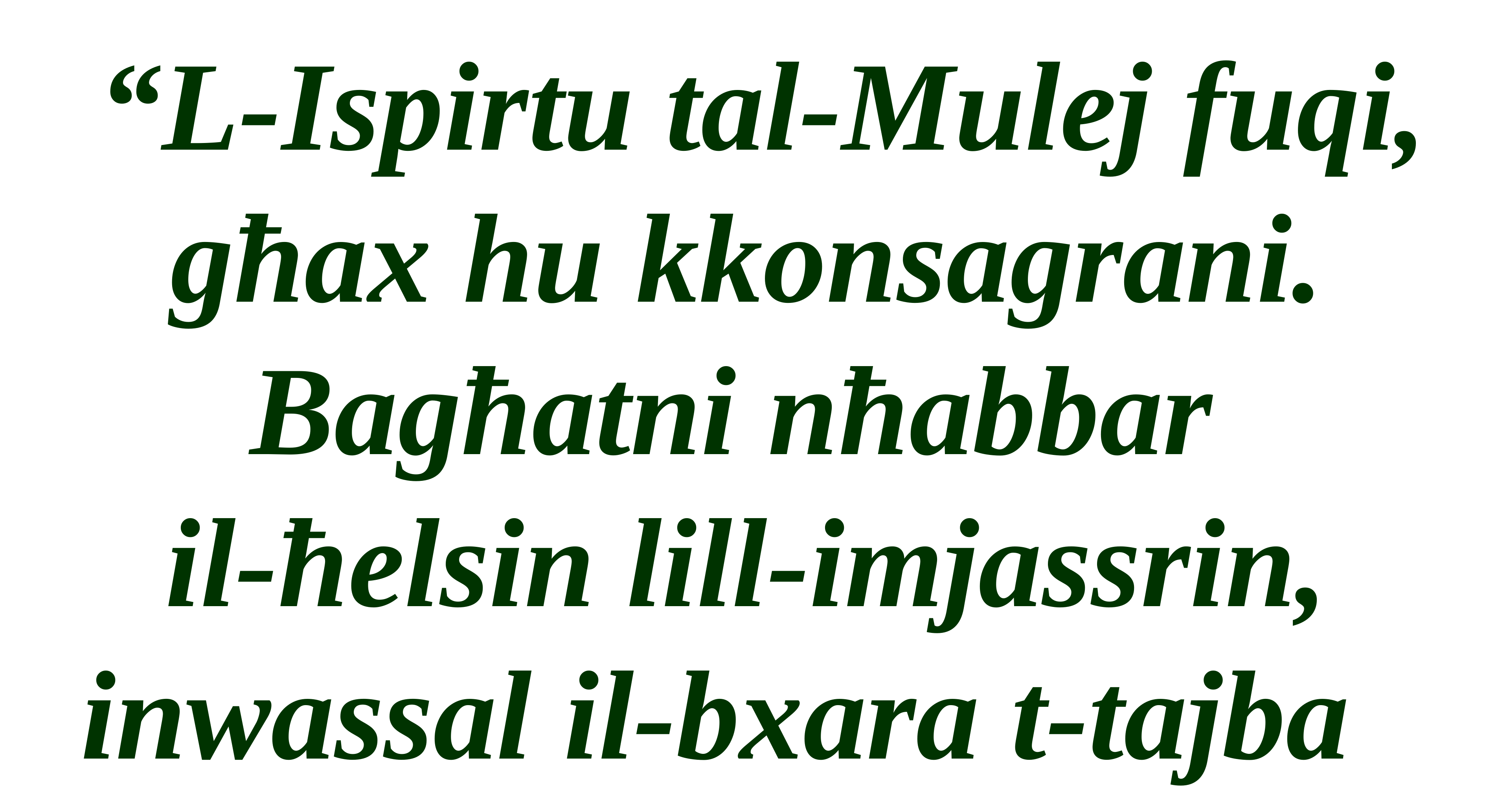

“L-Ispirtu tal-Mulej fuqi, għax hu kkonsagrani. Bagħatni nħabbar
il-ħelsin lill-imjassrin, inwassal il-bxara t-tajba